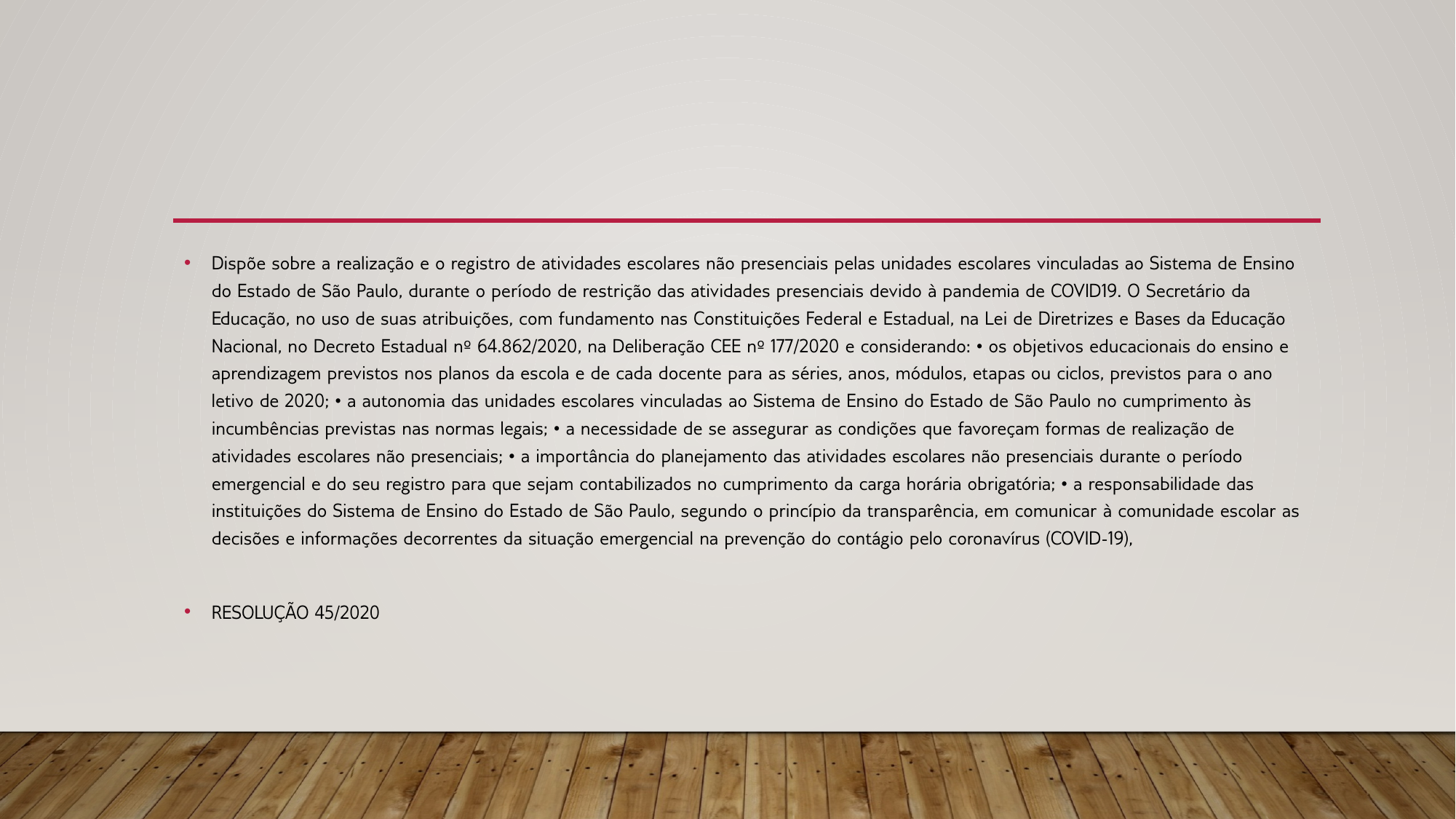

Dispõe sobre a realização e o registro de atividades escolares não presenciais pelas unidades escolares vinculadas ao Sistema de Ensino do Estado de São Paulo, durante o período de restrição das atividades presenciais devido à pandemia de COVID19. O Secretário da Educação, no uso de suas atribuições, com fundamento nas Constituições Federal e Estadual, na Lei de Diretrizes e Bases da Educação Nacional, no Decreto Estadual nº 64.862/2020, na Deliberação CEE nº 177/2020 e considerando: • os objetivos educacionais do ensino e aprendizagem previstos nos planos da escola e de cada docente para as séries, anos, módulos, etapas ou ciclos, previstos para o ano letivo de 2020; • a autonomia das unidades escolares vinculadas ao Sistema de Ensino do Estado de São Paulo no cumprimento às incumbências previstas nas normas legais; • a necessidade de se assegurar as condições que favoreçam formas de realização de atividades escolares não presenciais; • a importância do planejamento das atividades escolares não presenciais durante o período emergencial e do seu registro para que sejam contabilizados no cumprimento da carga horária obrigatória; • a responsabilidade das instituições do Sistema de Ensino do Estado de São Paulo, segundo o princípio da transparência, em comunicar à comunidade escolar as decisões e informações decorrentes da situação emergencial na prevenção do contágio pelo coronavírus (COVID-19),

RESOLUÇÃO 45/2020